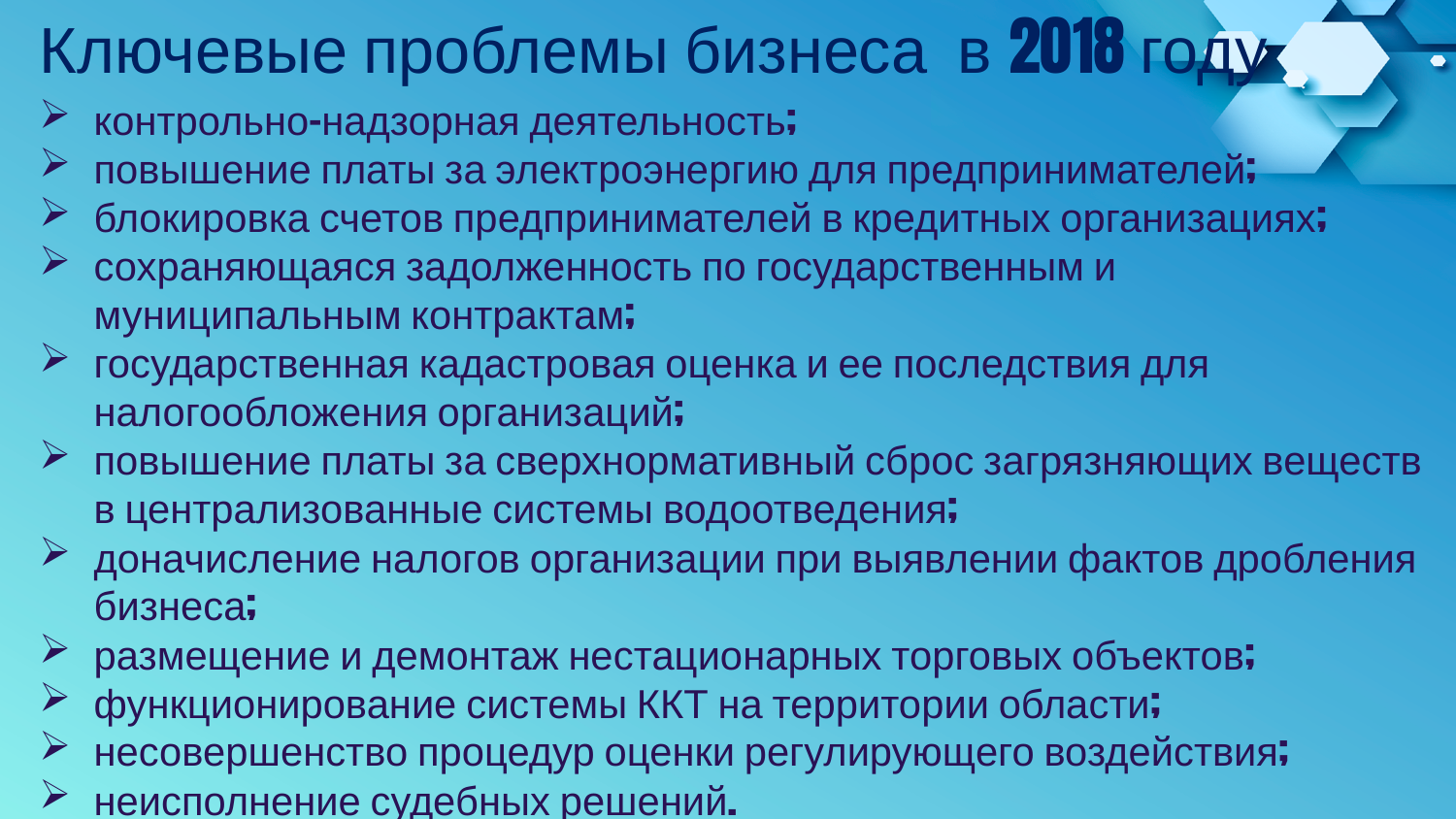

Ключевые проблемы бизнеса  в 2018 году
контрольно-надзорная деятельность;
повышение платы за электроэнергию для предпринимателей;
блокировка счетов предпринимателей в кредитных организациях;
сохраняющаяся задолженность по государственным и муниципальным контрактам;
государственная кадастровая оценка и ее последствия для налогообложения организаций;
повышение платы за сверхнормативный сброс загрязняющих веществ в централизованные системы водоотведения;
доначисление налогов организации при выявлении фактов дробления бизнеса;
размещение и демонтаж нестационарных торговых объектов;
функционирование системы ККТ на территории области;
несовершенство процедур оценки регулирующего воздействия;
неисполнение судебных решений.